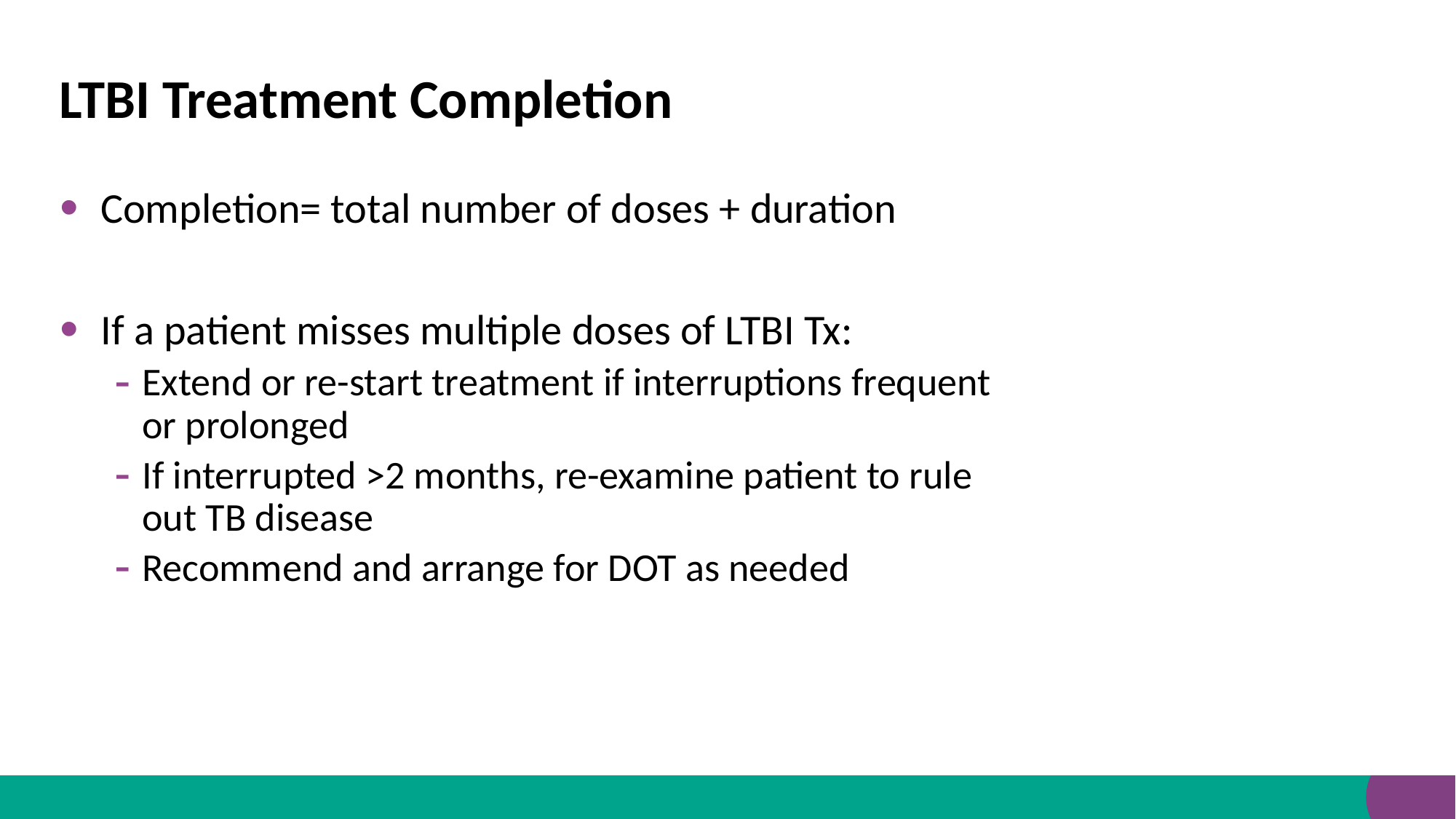

# LTBI Treatment Completion
Completion= total number of doses + duration

If a patient misses multiple doses of LTBI Tx:
Extend or re-start treatment if interruptions frequent or prolonged
If interrupted >2 months, re-examine patient to rule out TB disease
Recommend and arrange for DOT as needed